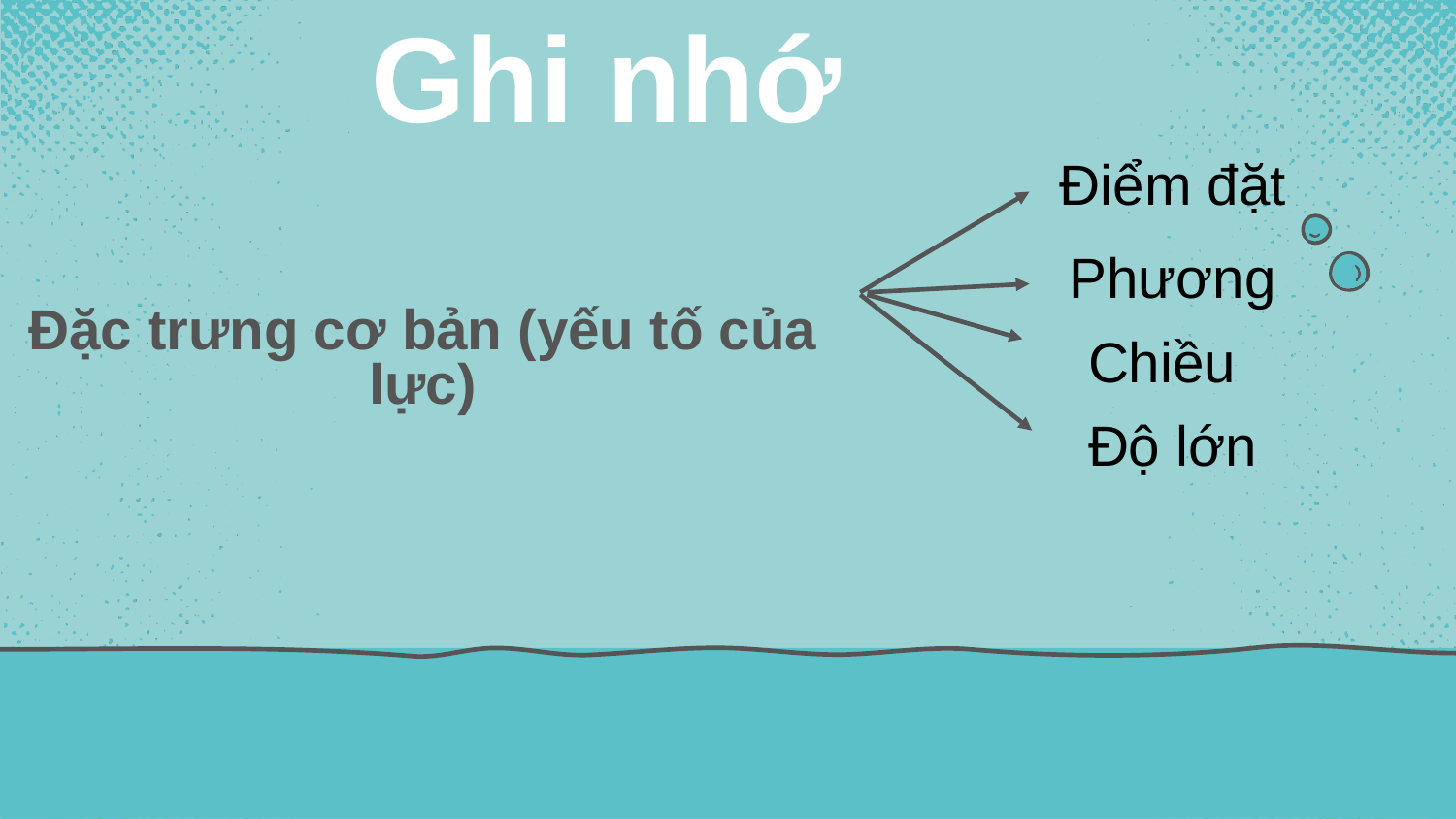

# Ghi nhớ
Điểm đặt
Đặc trưng cơ bản (yếu tố của lực)
Phương
Chiều
Độ lớn